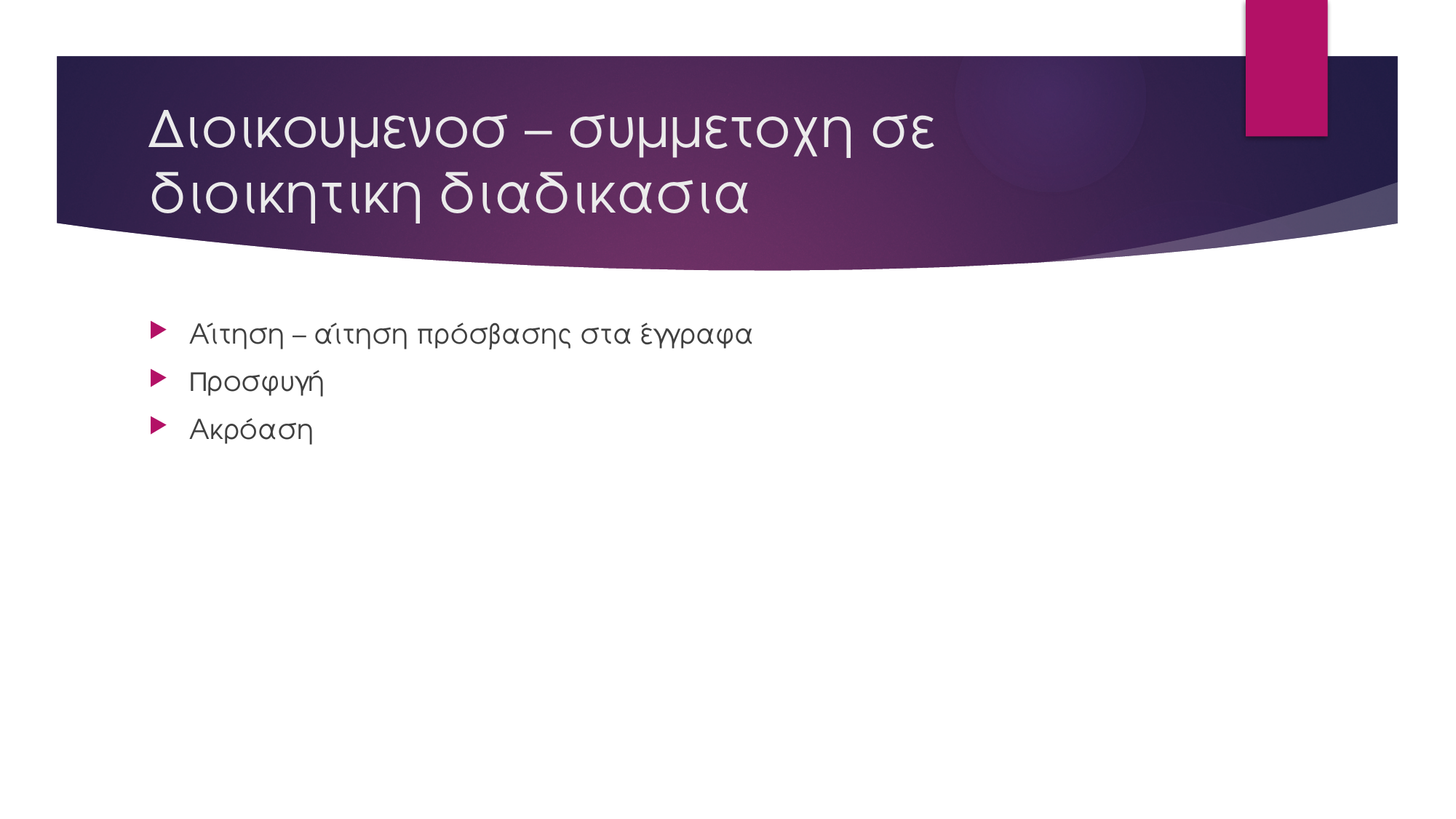

# Διοικουμενοσ – συμμετοχη σε διοικητικη διαδικασια
Αίτηση – αίτηση πρόσβασης στα έγγραφα
Προσφυγή
Ακρόαση